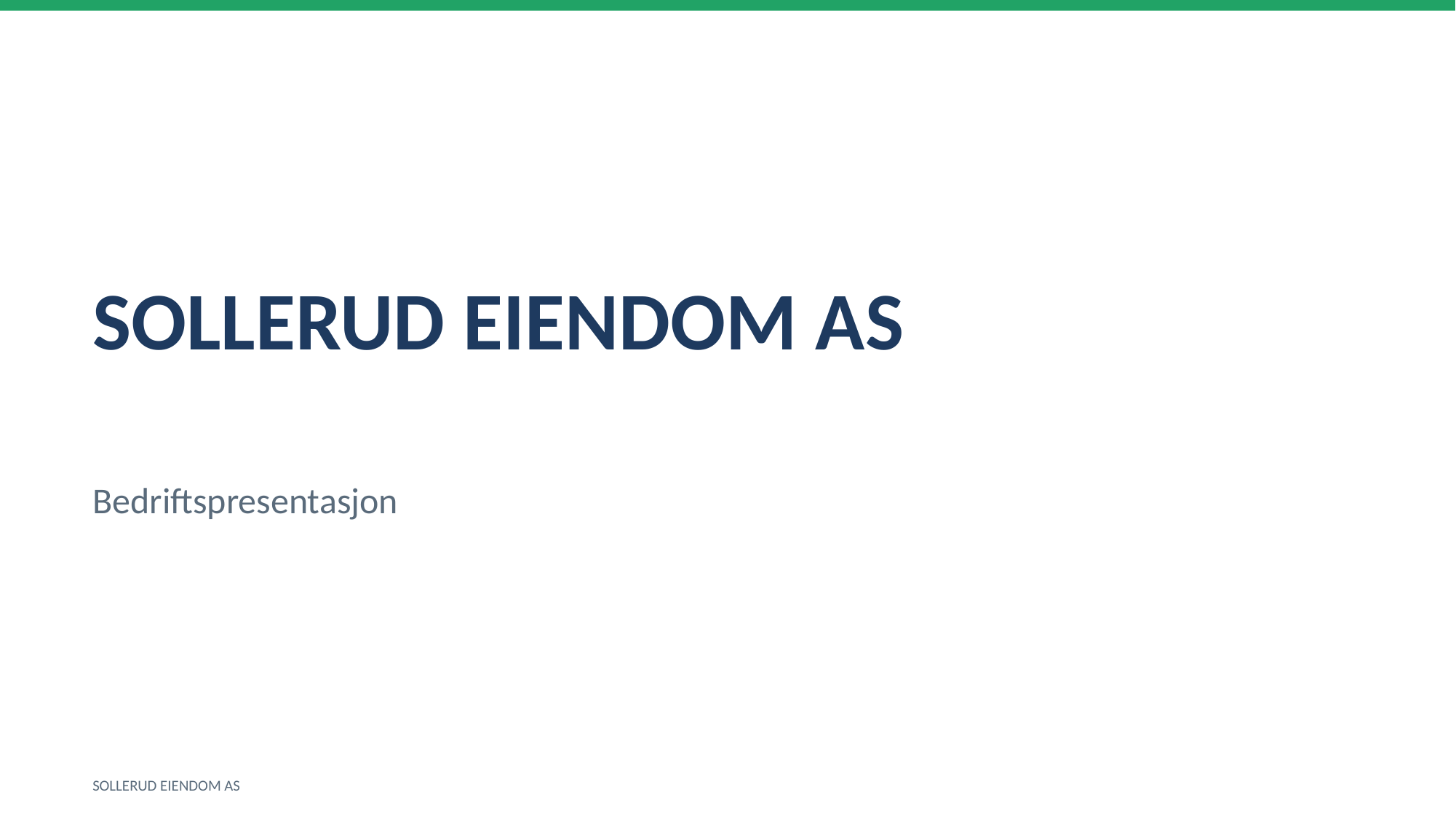

SOLLERUD EIENDOM AS
Bedriftspresentasjon
SOLLERUD EIENDOM AS